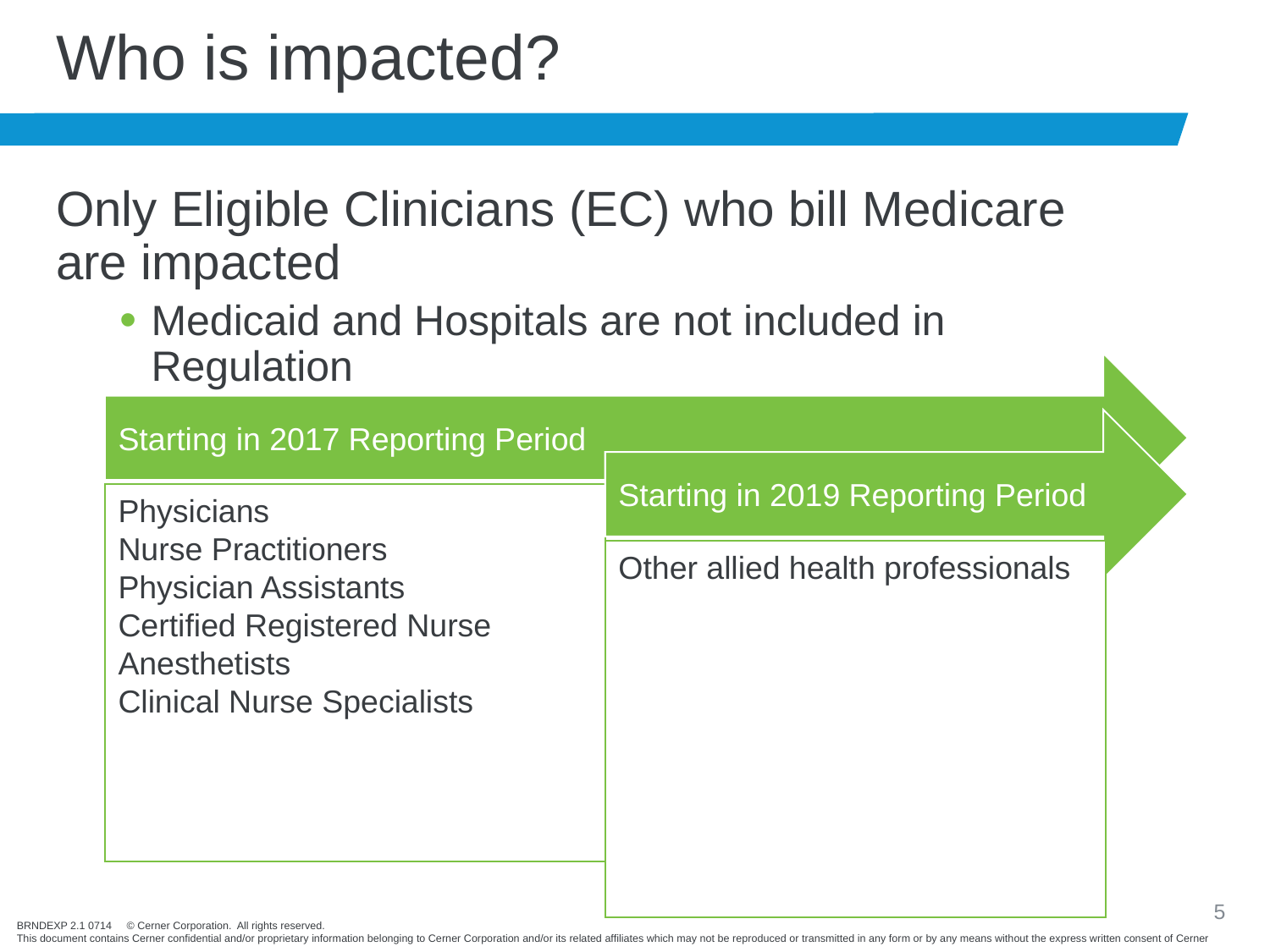

# Who is impacted?
Only Eligible Clinicians (EC) who bill Medicare are impacted
Medicaid and Hospitals are not included in Regulation
Starting in 2017 Reporting Period
Physicians
Nurse Practitioners
Physician Assistants
Certified Registered Nurse Anesthetists
Clinical Nurse Specialists
Starting in 2019 Reporting Period
Other allied health professionals